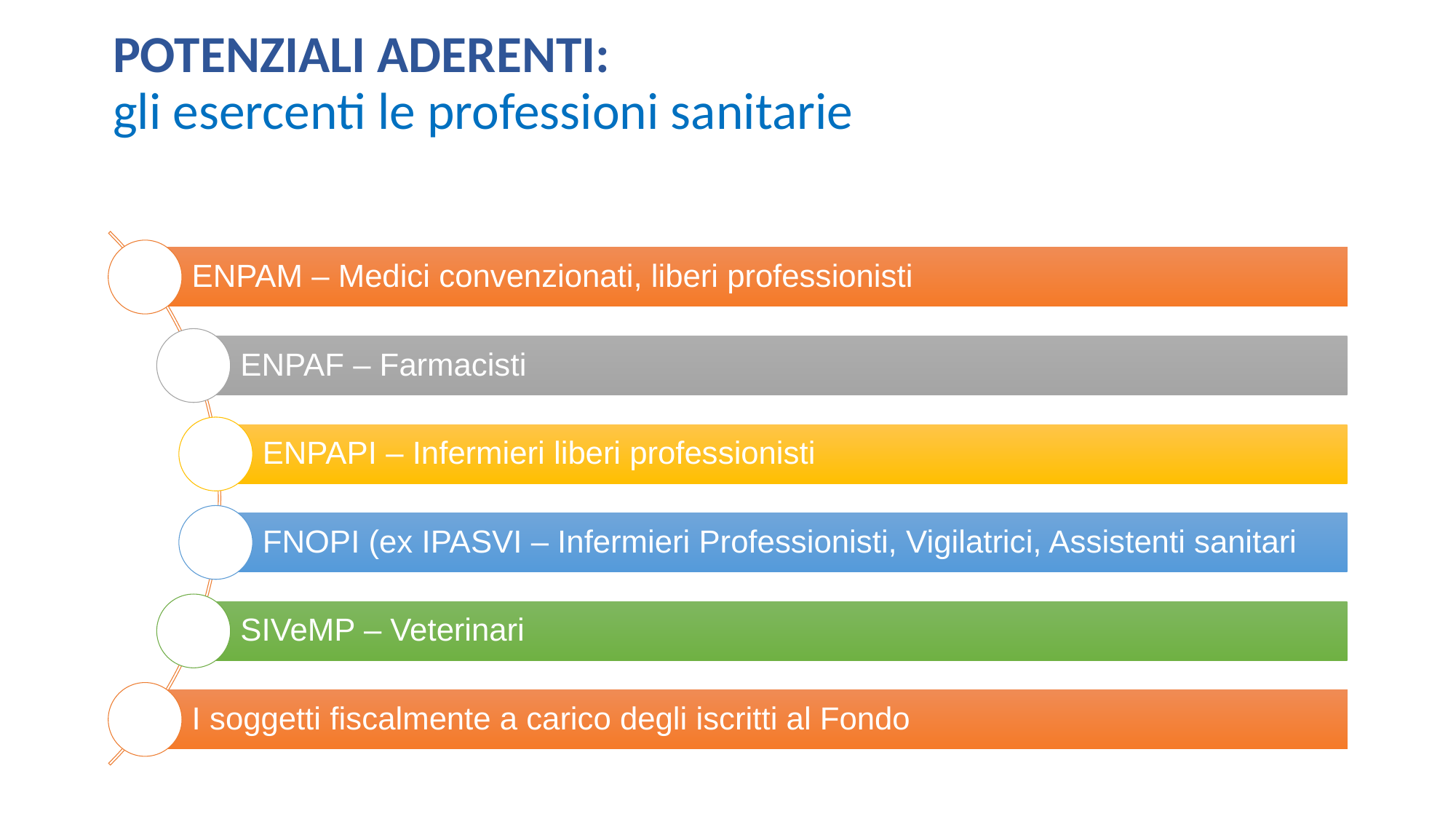

# POTENZIALI ADERENTI: gli esercenti le professioni sanitarie
ENPAM – Medici convenzionati, liberi professionisti
ENPAF – Farmacisti
ENPAPI – Infermieri liberi professionisti
FNOPI (ex IPASVI – Infermieri Professionisti, Vigilatrici, Assistenti sanitari
SIVeMP – Veterinari
I soggetti fiscalmente a carico degli iscritti al Fondo